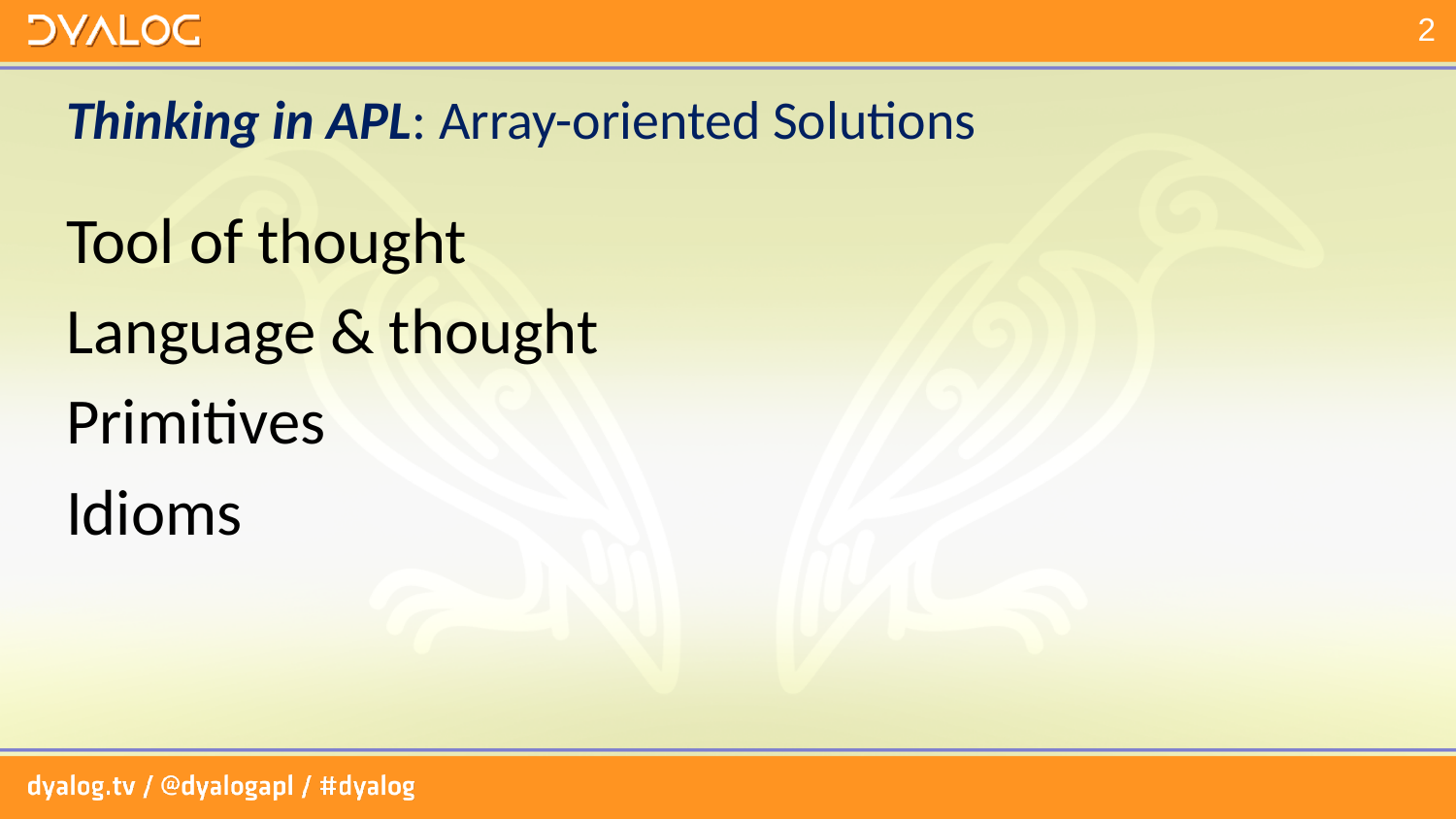

Thinking in APL: Array-oriented Solutions
Tool of thought
Language & thought
Primitives
Idioms